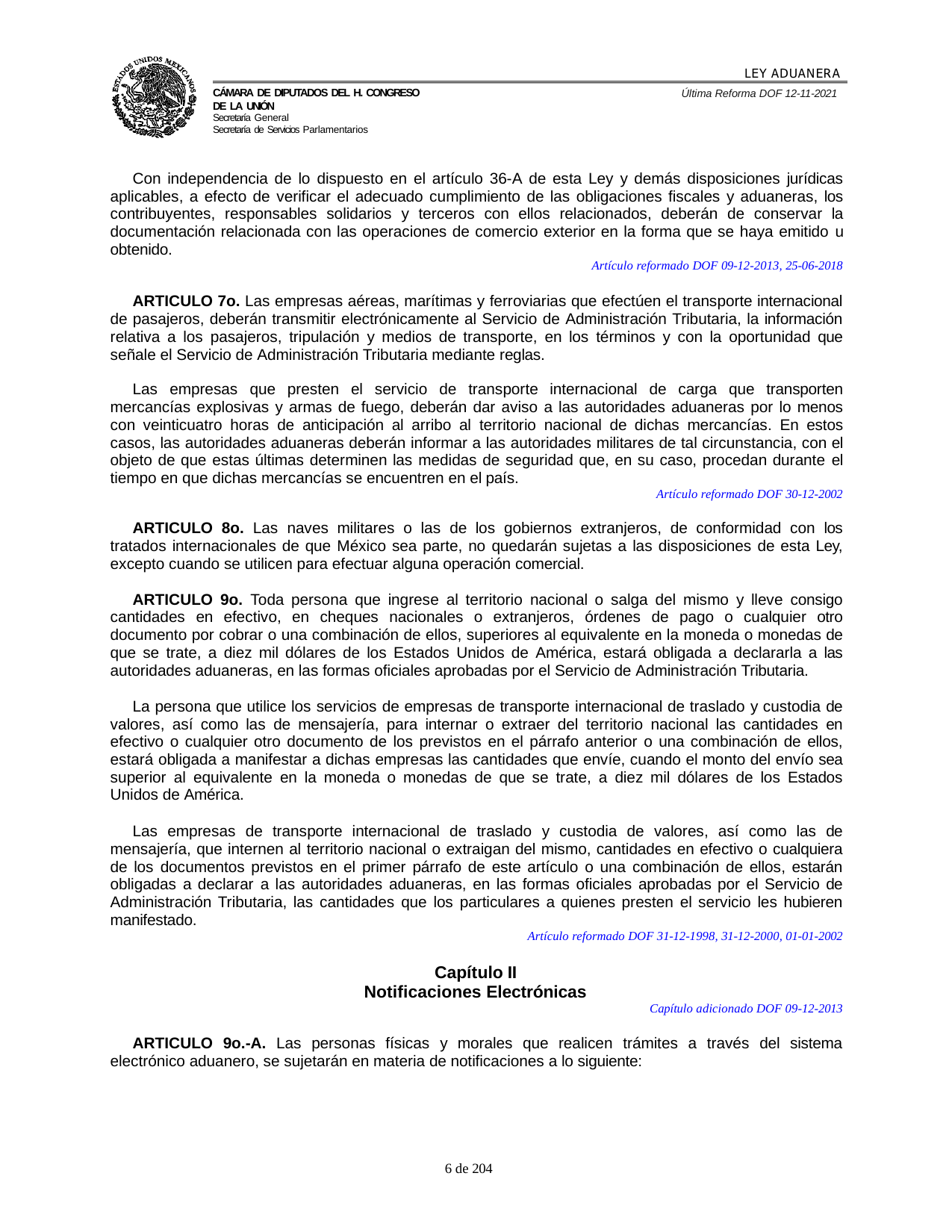

LEY ADUANERA

Última Reforma DOF 12-11-2021
Cámara de Diputados del H. Congreso de la Unión
Secretaría General
Secretaría de Servicios Parlamentarios
Con independencia de lo dispuesto en el artículo 36-A de esta Ley y demás disposiciones jurídicas aplicables, a efecto de verificar el adecuado cumplimiento de las obligaciones fiscales y aduaneras, los contribuyentes, responsables solidarios y terceros con ellos relacionados, deberán de conservar la documentación relacionada con las operaciones de comercio exterior en la forma que se haya emitido u obtenido.
Artículo reformado DOF 09-12-2013, 25-06-2018

ARTICULO 7o. Las empresas aéreas, marítimas y ferroviarias que efectúen el transporte internacional de pasajeros, deberán transmitir electrónicamente al Servicio de Administración Tributaria, la información relativa a los pasajeros, tripulación y medios de transporte, en los términos y con la oportunidad que señale el Servicio de Administración Tributaria mediante reglas.
Las empresas que presten el servicio de transporte internacional de carga que transporten mercancías explosivas y armas de fuego, deberán dar aviso a las autoridades aduaneras por lo menos con veinticuatro horas de anticipación al arribo al territorio nacional de dichas mercancías. En estos casos, las autoridades aduaneras deberán informar a las autoridades militares de tal circunstancia, con el objeto de que estas últimas determinen las medidas de seguridad que, en su caso, procedan durante el tiempo en que dichas mercancías se encuentren en el país.
Artículo reformado DOF 30-12-2002

ARTICULO 8o. Las naves militares o las de los gobiernos extranjeros, de conformidad con los tratados internacionales de que México sea parte, no quedarán sujetas a las disposiciones de esta Ley, excepto cuando se utilicen para efectuar alguna operación comercial.
ARTICULO 9o. Toda persona que ingrese al territorio nacional o salga del mismo y lleve consigo cantidades en efectivo, en cheques nacionales o extranjeros, órdenes de pago o cualquier otro documento por cobrar o una combinación de ellos, superiores al equivalente en la moneda o monedas de que se trate, a diez mil dólares de los Estados Unidos de América, estará obligada a declararla a las autoridades aduaneras, en las formas oficiales aprobadas por el Servicio de Administración Tributaria.
La persona que utilice los servicios de empresas de transporte internacional de traslado y custodia de valores, así como las de mensajería, para internar o extraer del territorio nacional las cantidades en efectivo o cualquier otro documento de los previstos en el párrafo anterior o una combinación de ellos, estará obligada a manifestar a dichas empresas las cantidades que envíe, cuando el monto del envío sea superior al equivalente en la moneda o monedas de que se trate, a diez mil dólares de los Estados Unidos de América.

Las empresas de transporte internacional de traslado y custodia de valores, así como las de mensajería, que internen al territorio nacional o extraigan del mismo, cantidades en efectivo o cualquiera de los documentos previstos en el primer párrafo de este artículo o una combinación de ellos, estarán obligadas a declarar a las autoridades aduaneras, en las formas oficiales aprobadas por el Servicio de Administración Tributaria, las cantidades que los particulares a quienes presten el servicio les hubieren manifestado.
Artículo reformado DOF 31-12-1998, 31-12-2000, 01-01-2002

Capítulo II Notificaciones Electrónicas
Capítulo adicionado DOF 09-12-2013

ARTICULO 9o.-A. Las personas físicas y morales que realicen trámites a través del sistema electrónico aduanero, se sujetarán en materia de notificaciones a lo siguiente:
6 de 204